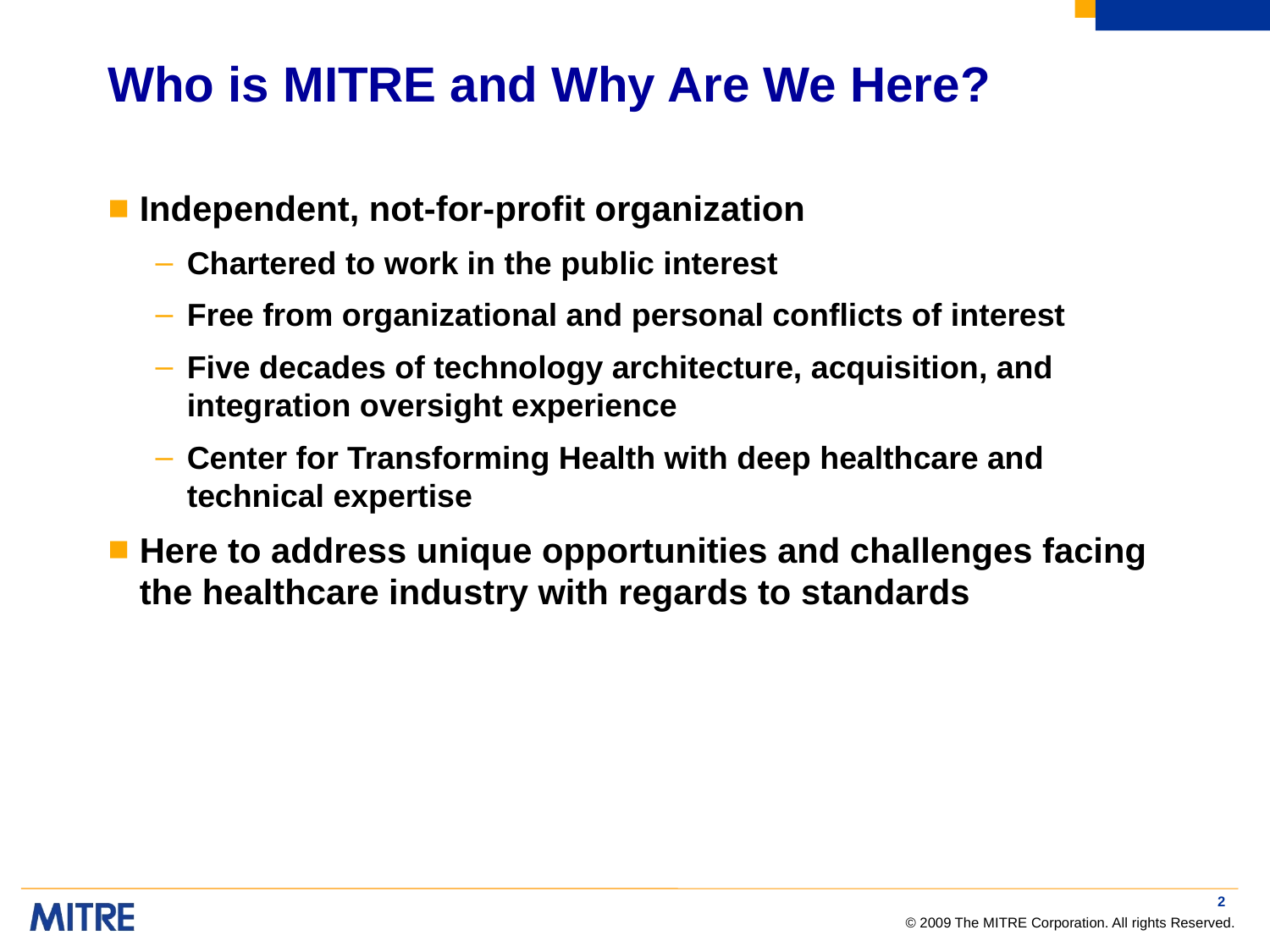

# Who is MITRE and Why Are We Here?
Independent, not-for-profit organization
Chartered to work in the public interest
Free from organizational and personal conflicts of interest
Five decades of technology architecture, acquisition, and integration oversight experience
Center for Transforming Health with deep healthcare and technical expertise
Here to address unique opportunities and challenges facing the healthcare industry with regards to standards

2